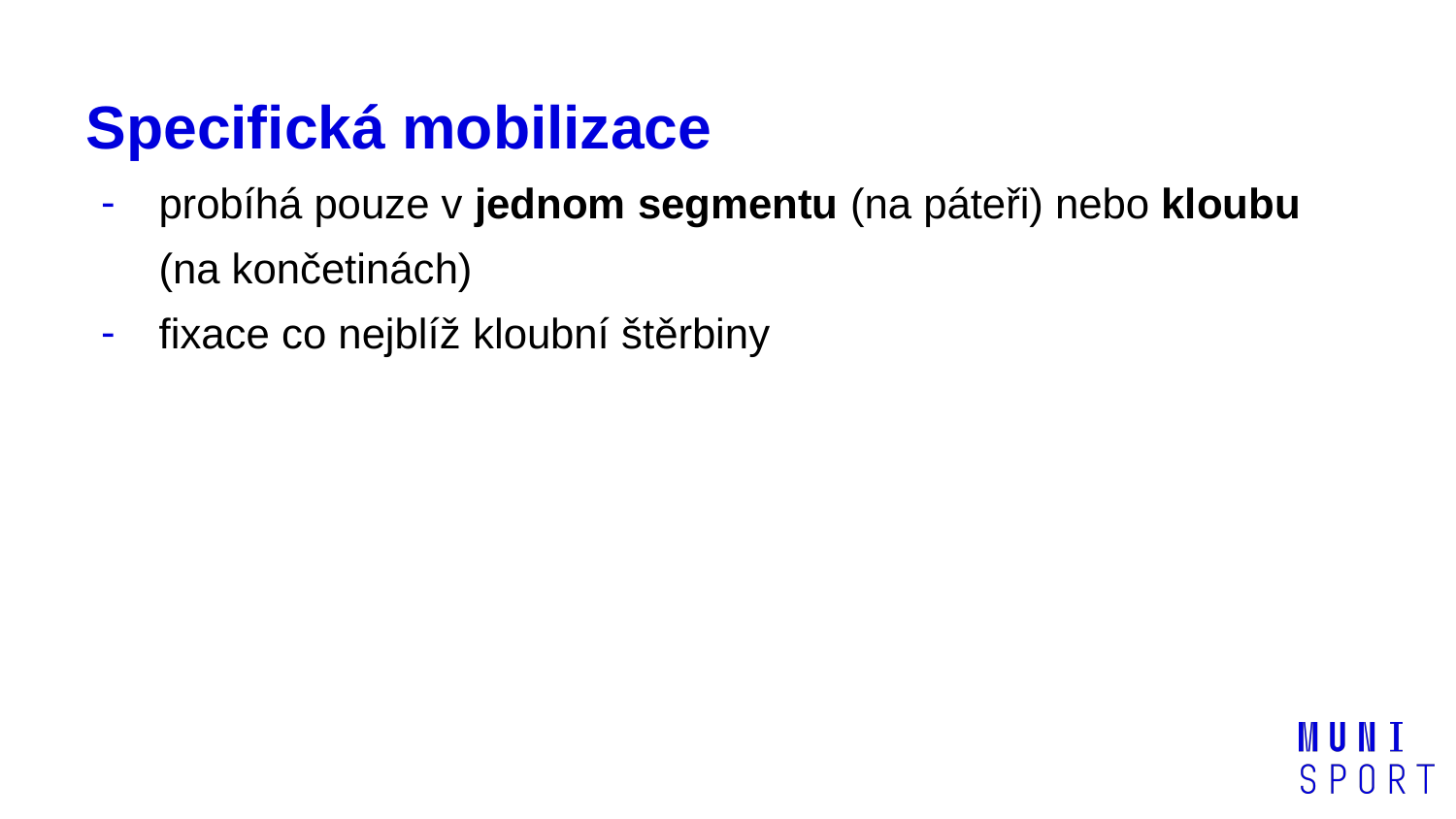

# Specifická mobilizace
probíhá pouze v jednom segmentu (na páteři) nebo kloubu (na končetinách)
fixace co nejblíž kloubní štěrbiny